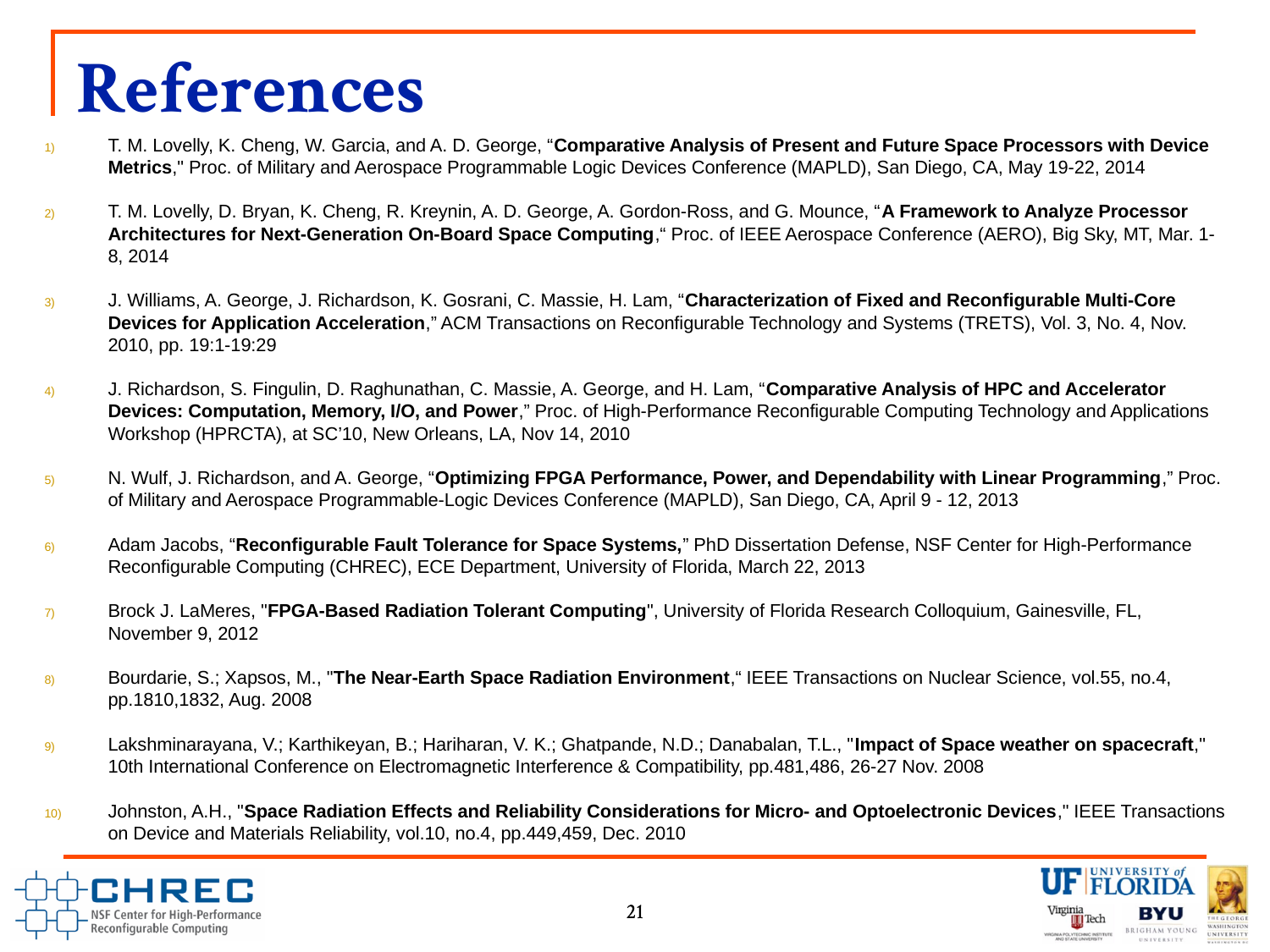

References
T. M. Lovelly, K. Cheng, W. Garcia, and A. D. George, “Comparative Analysis of Present and Future Space Processors with Device Metrics," Proc. of Military and Aerospace Programmable Logic Devices Conference (MAPLD), San Diego, CA, May 19-22, 2014

T. M. Lovelly, D. Bryan, K. Cheng, R. Kreynin, A. D. George, A. Gordon-Ross, and G. Mounce, “A Framework to Analyze Processor Architectures for Next-Generation On-Board Space Computing,“ Proc. of IEEE Aerospace Conference (AERO), Big Sky, MT, Mar. 1-8, 2014

J. Williams, A. George, J. Richardson, K. Gosrani, C. Massie, H. Lam, “Characterization of Fixed and Reconfigurable Multi-Core Devices for Application Acceleration,” ACM Transactions on Reconfigurable Technology and Systems (TRETS), Vol. 3, No. 4, Nov. 2010, pp. 19:1-19:29

J. Richardson, S. Fingulin, D. Raghunathan, C. Massie, A. George, and H. Lam, “Comparative Analysis of HPC and Accelerator Devices: Computation, Memory, I/O, and Power,” Proc. of High-Performance Reconfigurable Computing Technology and Applications Workshop (HPRCTA), at SC’10, New Orleans, LA, Nov 14, 2010

N. Wulf, J. Richardson, and A. George, “Optimizing FPGA Performance, Power, and Dependability with Linear Programming,” Proc. of Military and Aerospace Programmable-Logic Devices Conference (MAPLD), San Diego, CA, April 9 - 12, 2013

Adam Jacobs, “Reconfigurable Fault Tolerance for Space Systems,” PhD Dissertation Defense, NSF Center for High-Performance Reconfigurable Computing (CHREC), ECE Department, University of Florida, March 22, 2013

Brock J. LaMeres, "FPGA-Based Radiation Tolerant Computing", University of Florida Research Colloquium, Gainesville, FL, November 9, 2012

Bourdarie, S.; Xapsos, M., "The Near-Earth Space Radiation Environment,“ IEEE Transactions on Nuclear Science, vol.55, no.4, pp.1810,1832, Aug. 2008

Lakshminarayana, V.; Karthikeyan, B.; Hariharan, V. K.; Ghatpande, N.D.; Danabalan, T.L., "Impact of Space weather on spacecraft," 10th International Conference on Electromagnetic Interference & Compatibility, pp.481,486, 26-27 Nov. 2008

Johnston, A.H., "Space Radiation Effects and Reliability Considerations for Micro- and Optoelectronic Devices," IEEE Transactions on Device and Materials Reliability, vol.10, no.4, pp.449,459, Dec. 2010
21
21